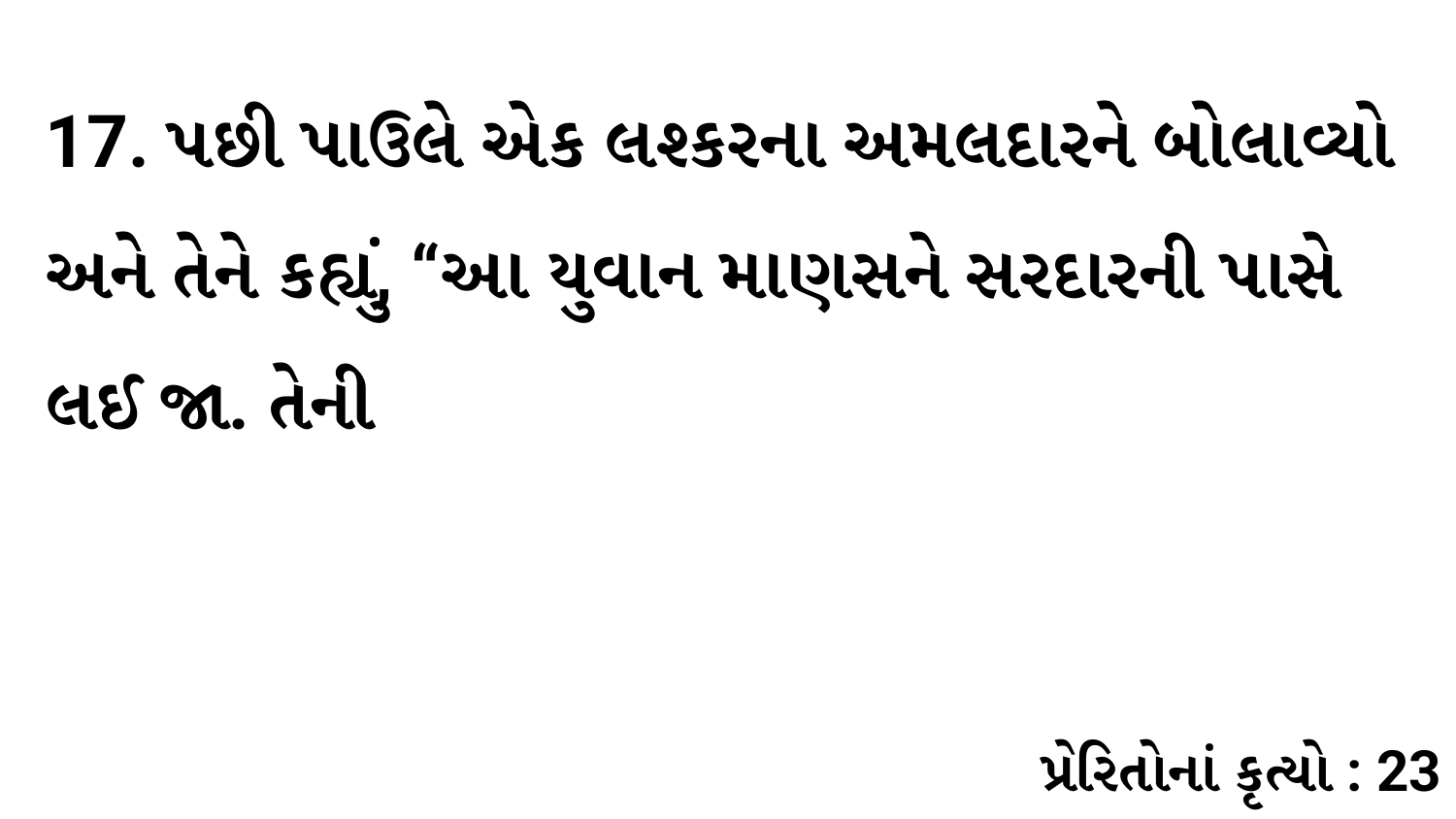

17. પછી પાઉલે એક લશ્કરના અમલદારને બોલાવ્યો અને તેને કહ્યું, “આ યુવાન માણસને સરદારની પાસે લઈ જા. તેની
પ્રેરિતોનાં કૃત્યો : 23